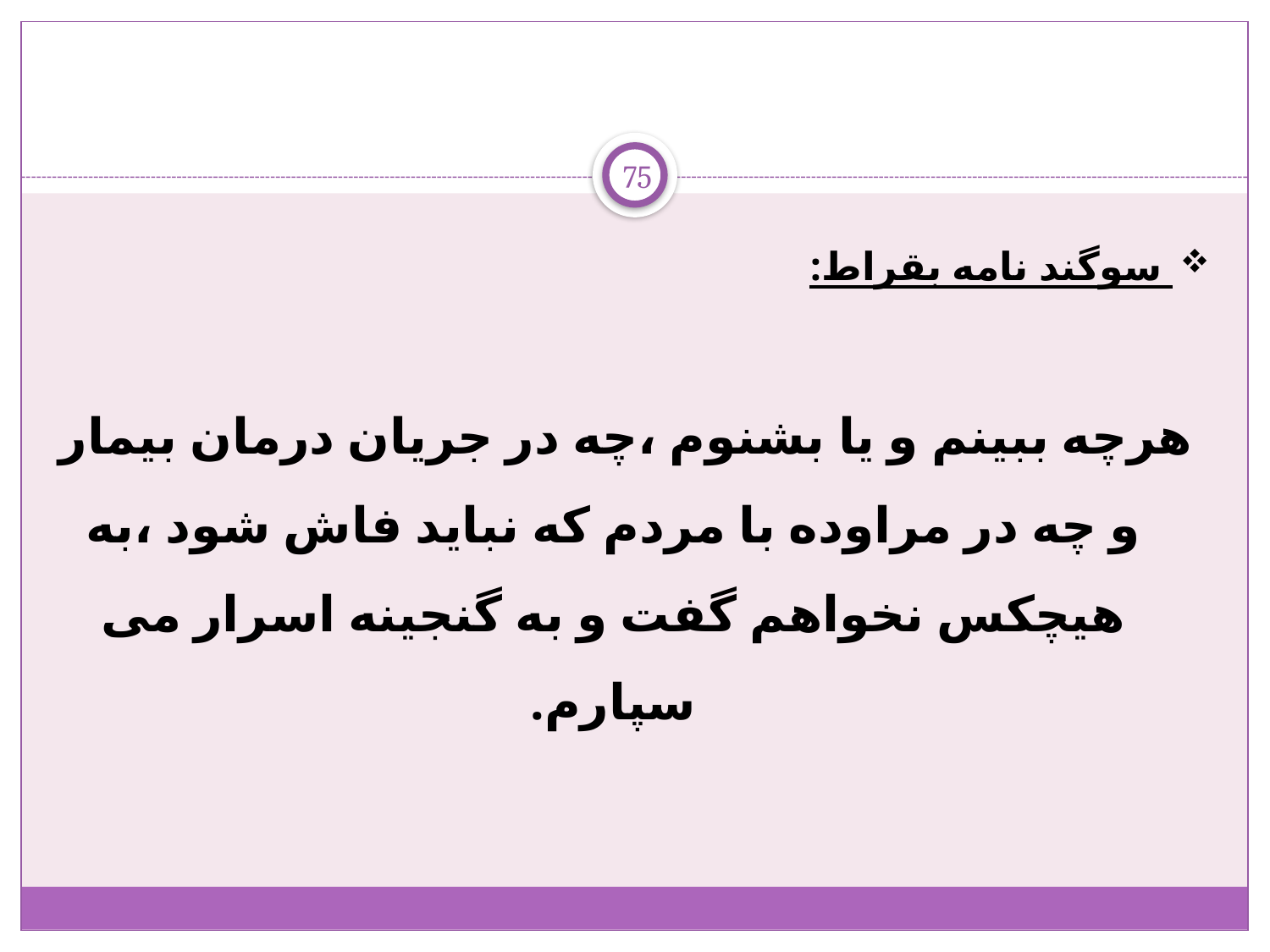

75
 سوگند نامه بقراط:

 هرچه ببینم و یا بشنوم ،چه در جریان درمان بیمار و چه در مراوده با مردم که نباید فاش شود ،به هیچکس نخواهم گفت و به گنجینه اسرار می سپارم.